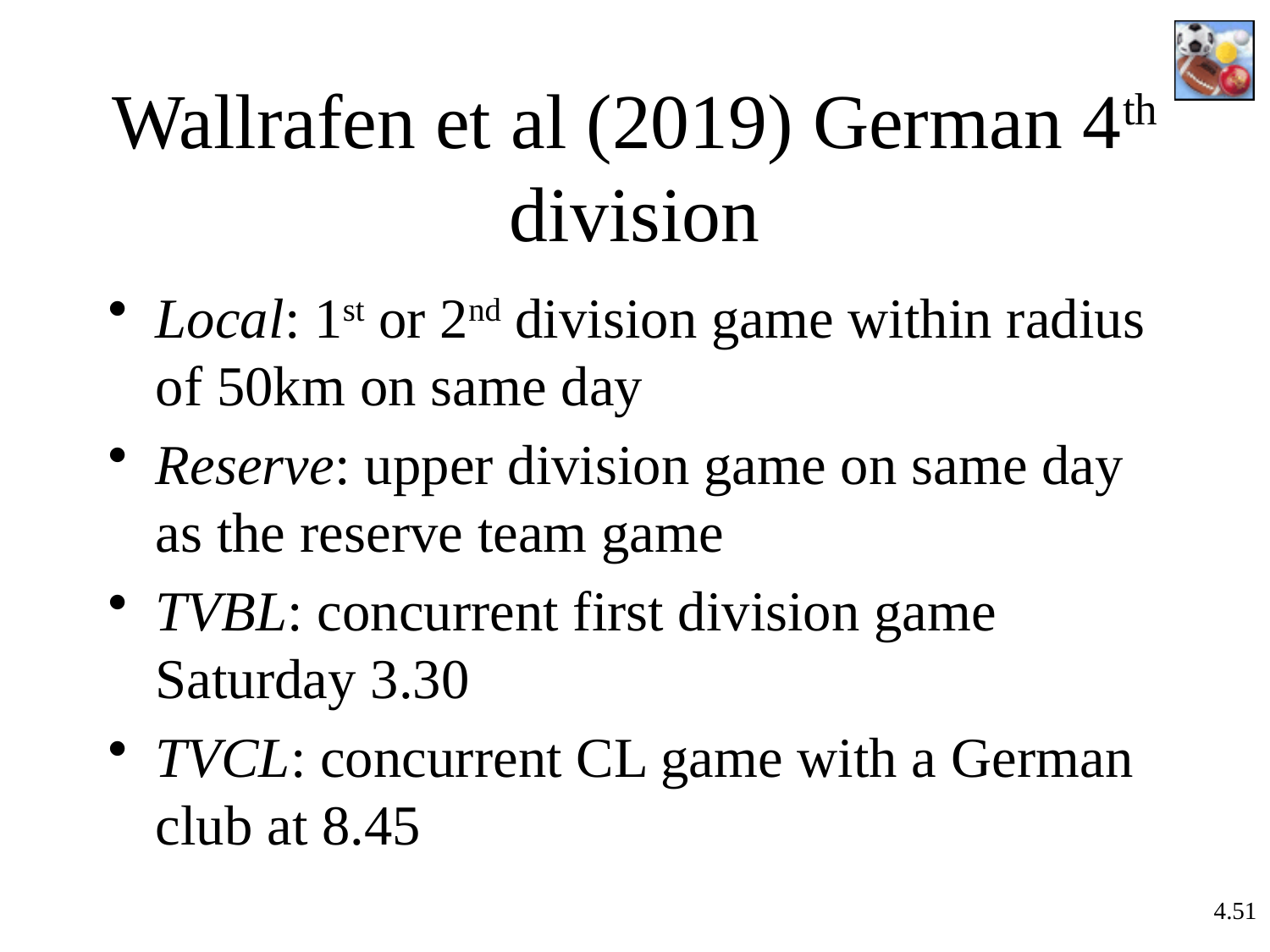

# Wallrafen et al (2019) German 4th division
Local: 1st or 2nd division game within radius of 50km on same day
Reserve: upper division game on same day as the reserve team game
TVBL: concurrent first division game Saturday 3.30
TVCL: concurrent CL game with a German club at 8.45
4.51